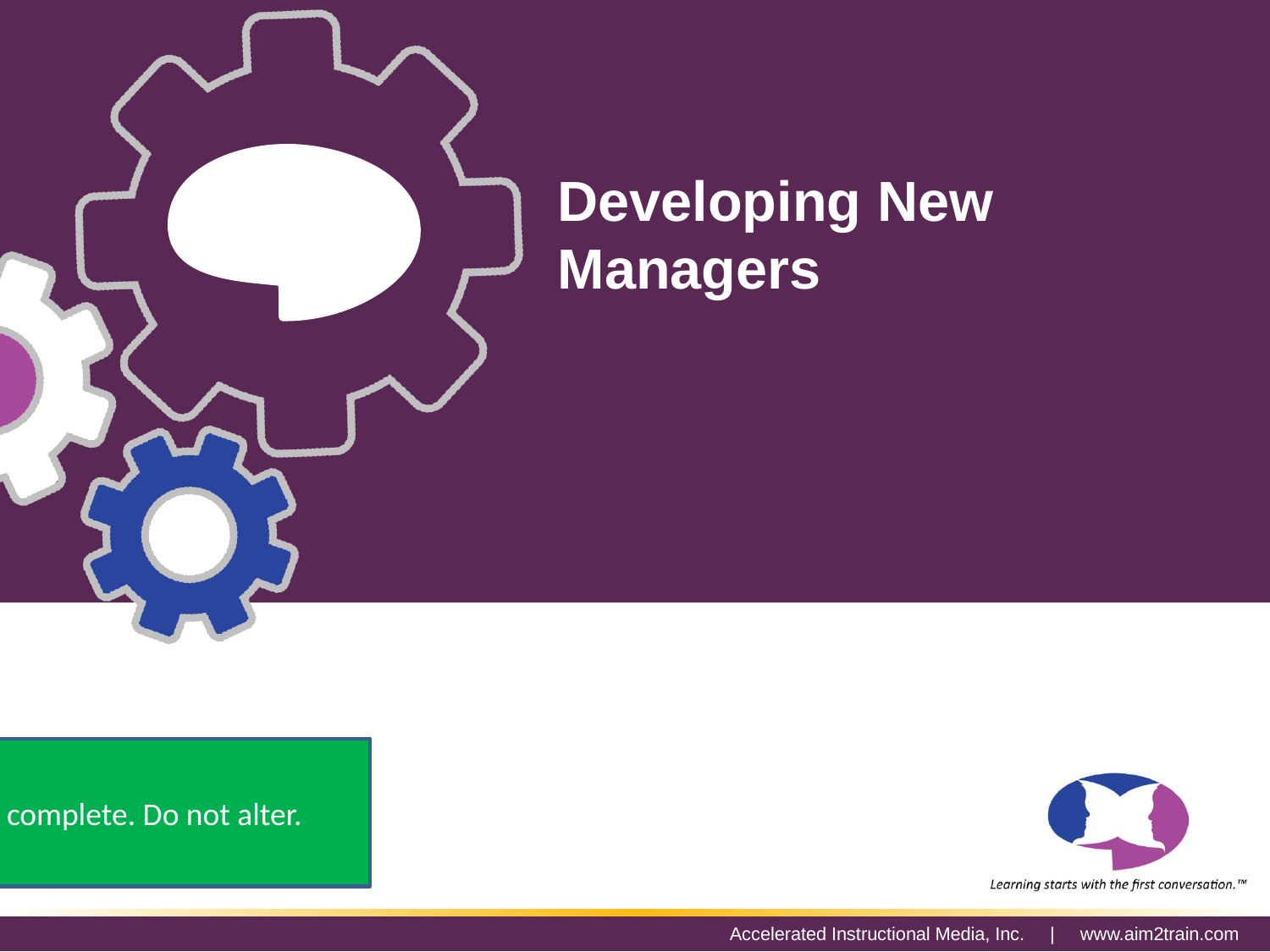

AIM INC Color Specifications

Developing New Managers

#
Slide and Script complete. Do not alter.